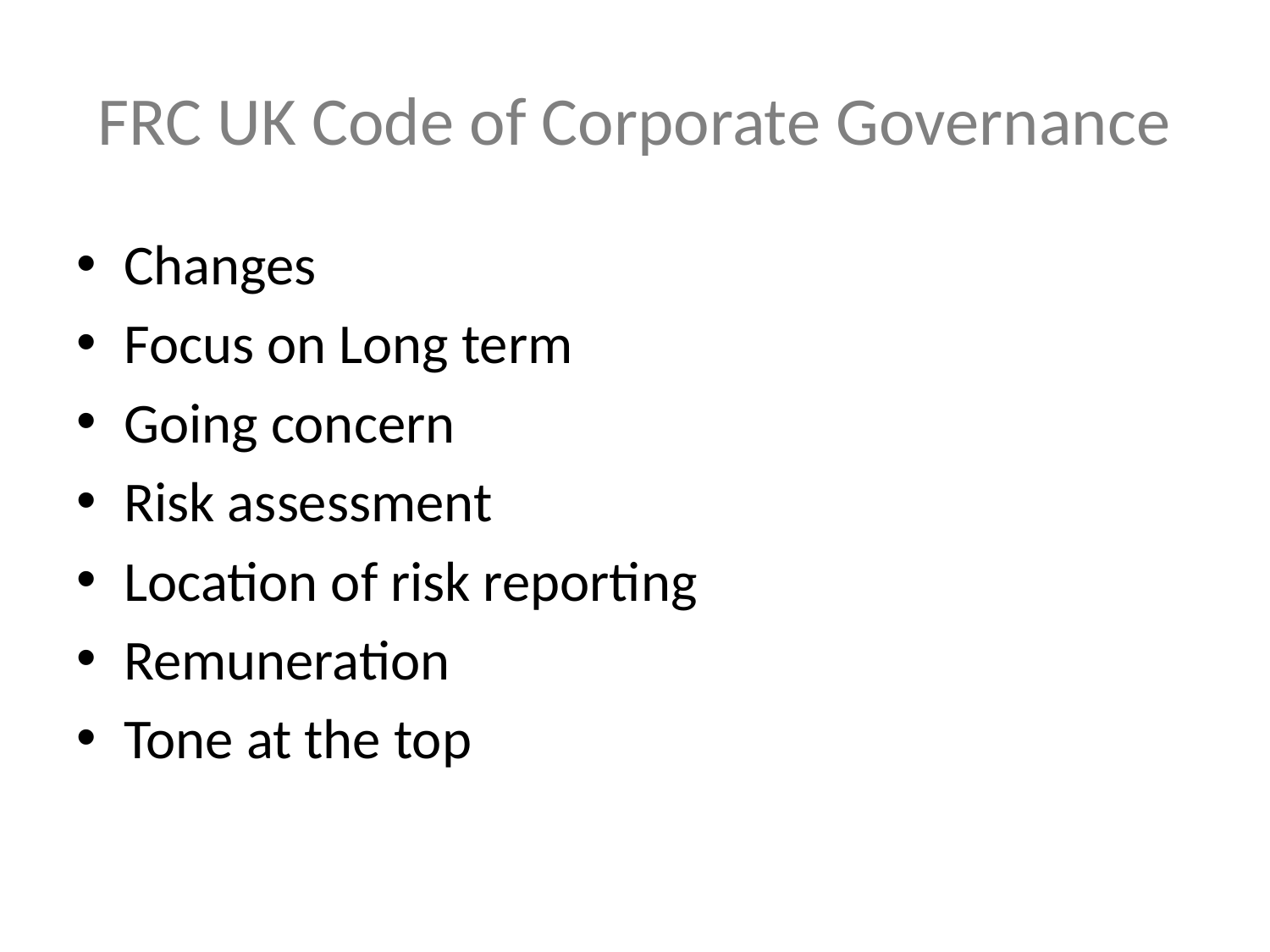

# FRC UK Code of Corporate Governance
Changes
Focus on Long term
Going concern
Risk assessment
Location of risk reporting
Remuneration
Tone at the top